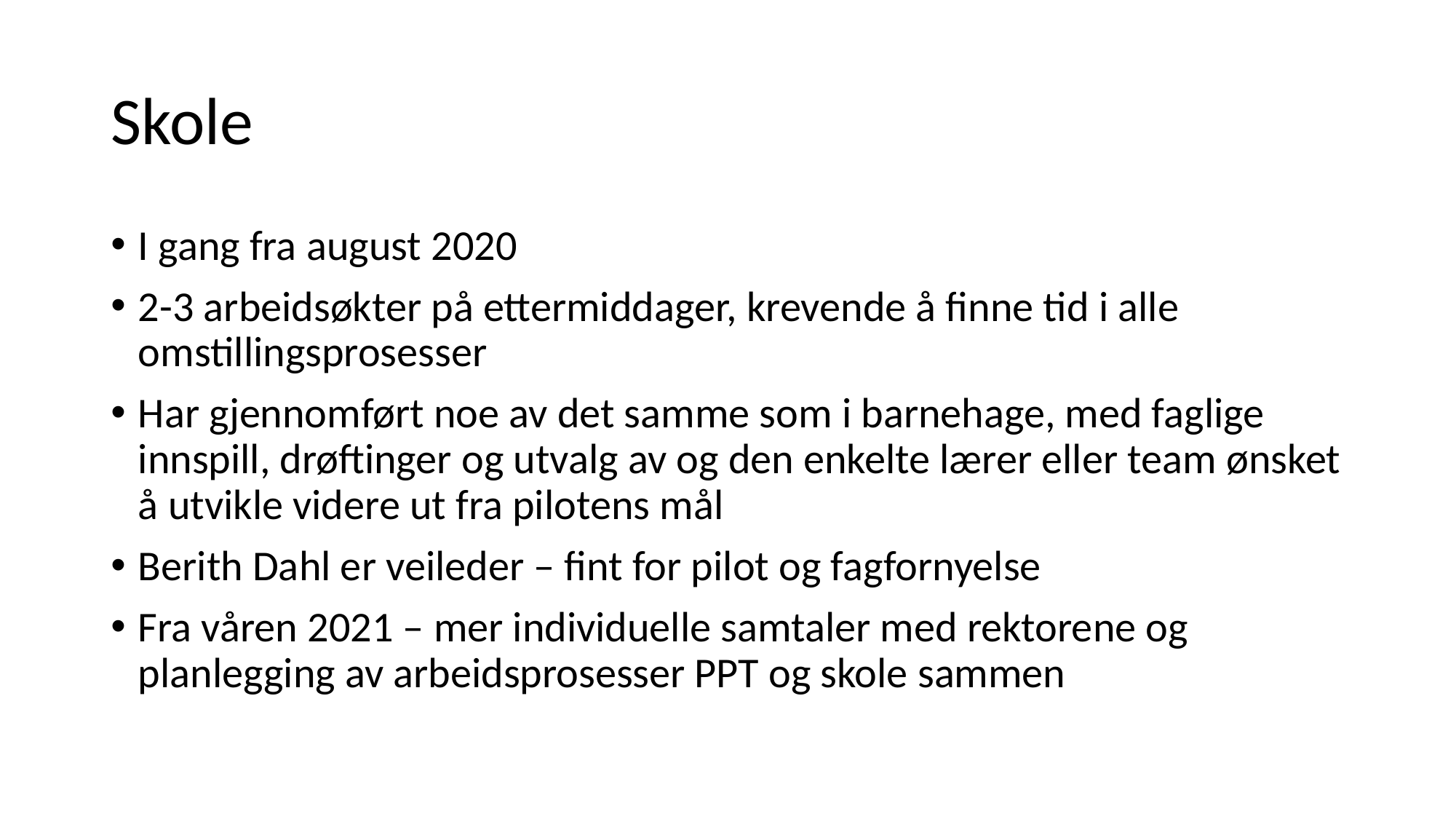

# Skole
I gang fra august 2020
2-3 arbeidsøkter på ettermiddager, krevende å finne tid i alle omstillingsprosesser
Har gjennomført noe av det samme som i barnehage, med faglige innspill, drøftinger og utvalg av og den enkelte lærer eller team ønsket å utvikle videre ut fra pilotens mål
Berith Dahl er veileder – fint for pilot og fagfornyelse
Fra våren 2021 – mer individuelle samtaler med rektorene og planlegging av arbeidsprosesser PPT og skole sammen